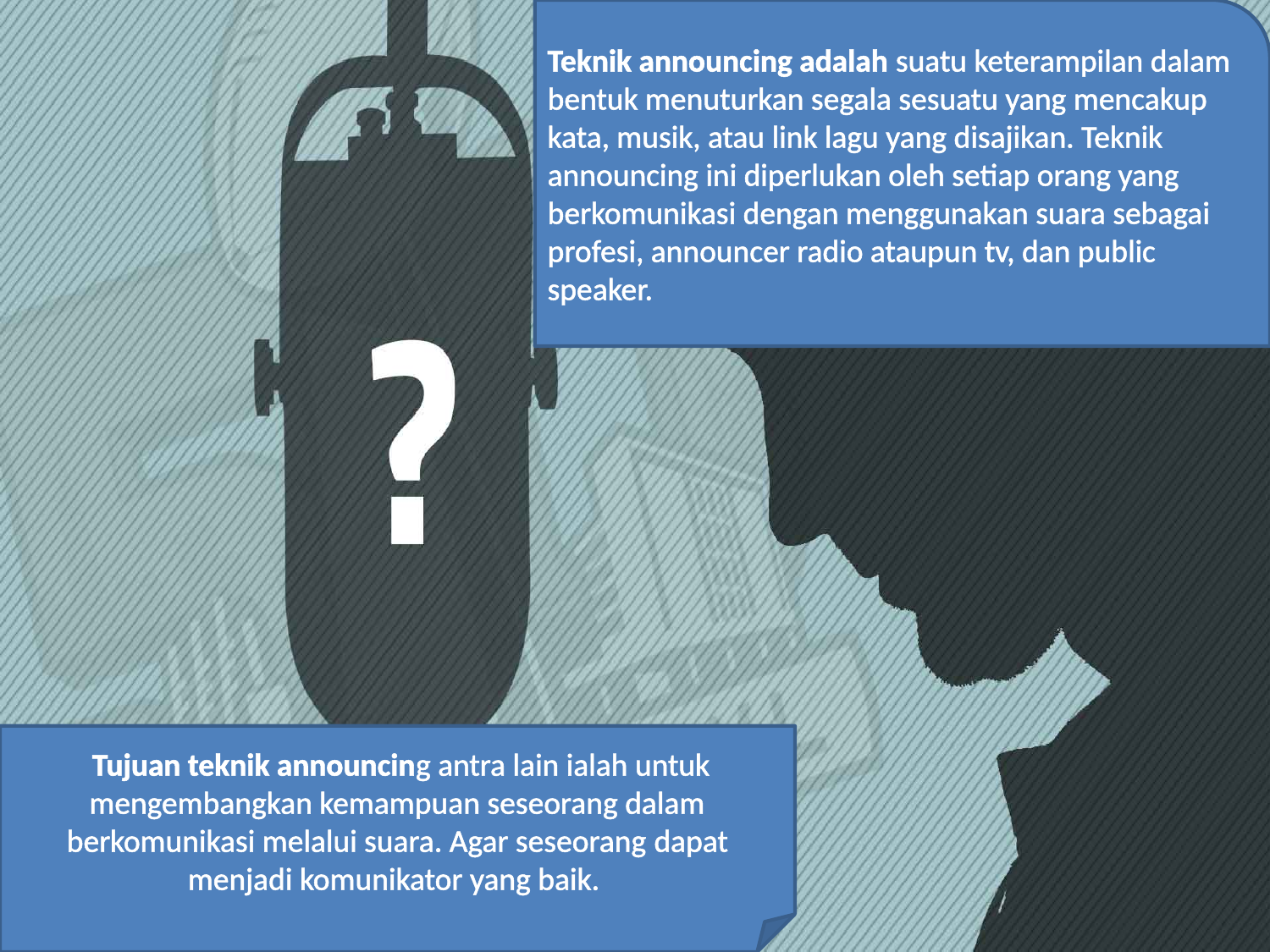

Teknik announcing adalah suatu keterampilan dalam bentuk menuturkan segala sesuatu yang mencakup kata, musik, atau link lagu yang disajikan. Teknik announcing ini diperlukan oleh setiap orang yang berkomunikasi dengan menggunakan suara sebagai profesi, announcer radio ataupun tv, dan public speaker.

 Tujuan teknik announcing antra lain ialah untuk mengembangkan kemampuan seseorang dalam berkomunikasi melalui suara. Agar seseorang dapat menjadi komunikator yang baik.

#